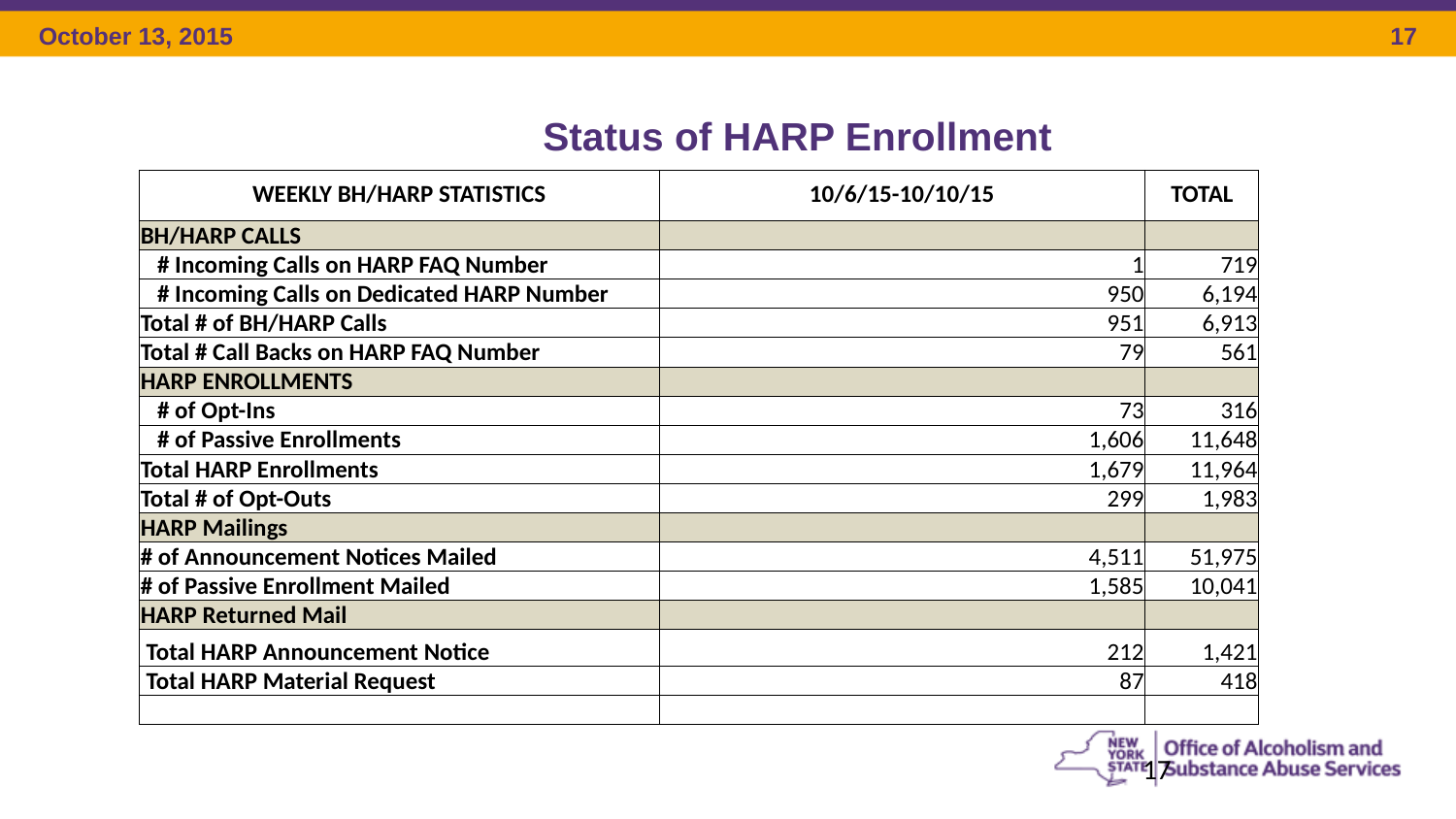

Status of HARP Enrollment
| WEEKLY BH/HARP STATISTICS | 10/6/15-10/10/15 | TOTAL |
| --- | --- | --- |
| BH/HARP CALLS |  |  |
| # Incoming Calls on HARP FAQ Number | 1 | 719 |
| # Incoming Calls on Dedicated HARP Number | 950 | 6,194 |
| Total # of BH/HARP Calls | 951 | 6,913 |
| Total # Call Backs on HARP FAQ Number | 79 | 561 |
| HARP ENROLLMENTS |  |  |
| # of Opt-Ins | 73 | 316 |
| # of Passive Enrollments | 1,606 | 11,648 |
| Total HARP Enrollments | 1,679 | 11,964 |
| Total # of Opt-Outs | 299 | 1,983 |
| HARP Mailings |  |  |
| # of Announcement Notices Mailed | 4,511 | 51,975 |
| # of Passive Enrollment Mailed | 1,585 | 10,041 |
| HARP Returned Mail |  |  |
| Total HARP Announcement Notice | 212 | 1,421 |
| Total HARP Material Request | 87 | 418 |
|  |  |  |

17